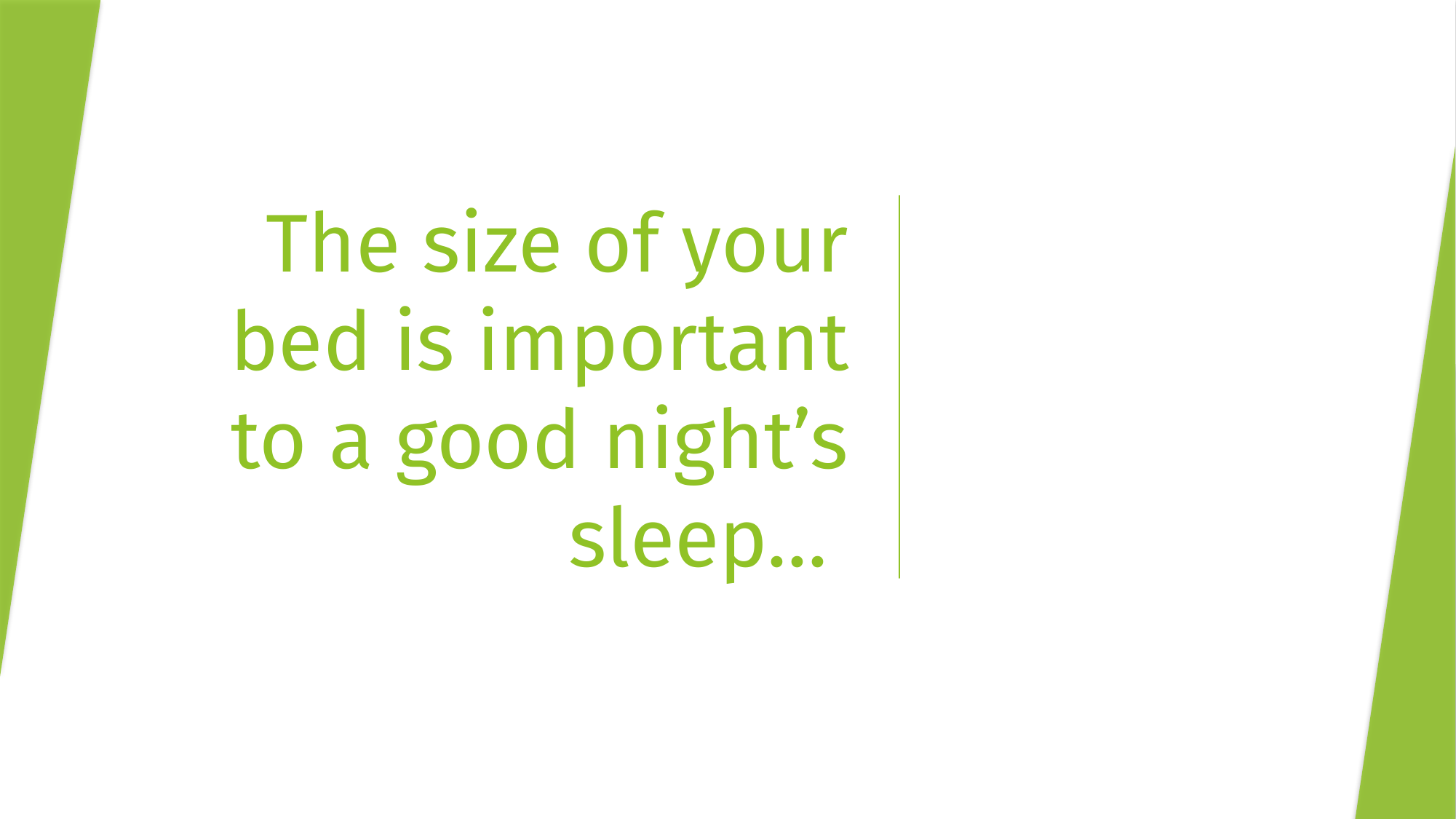

# The size of your bed is important to a good night’s sleep…